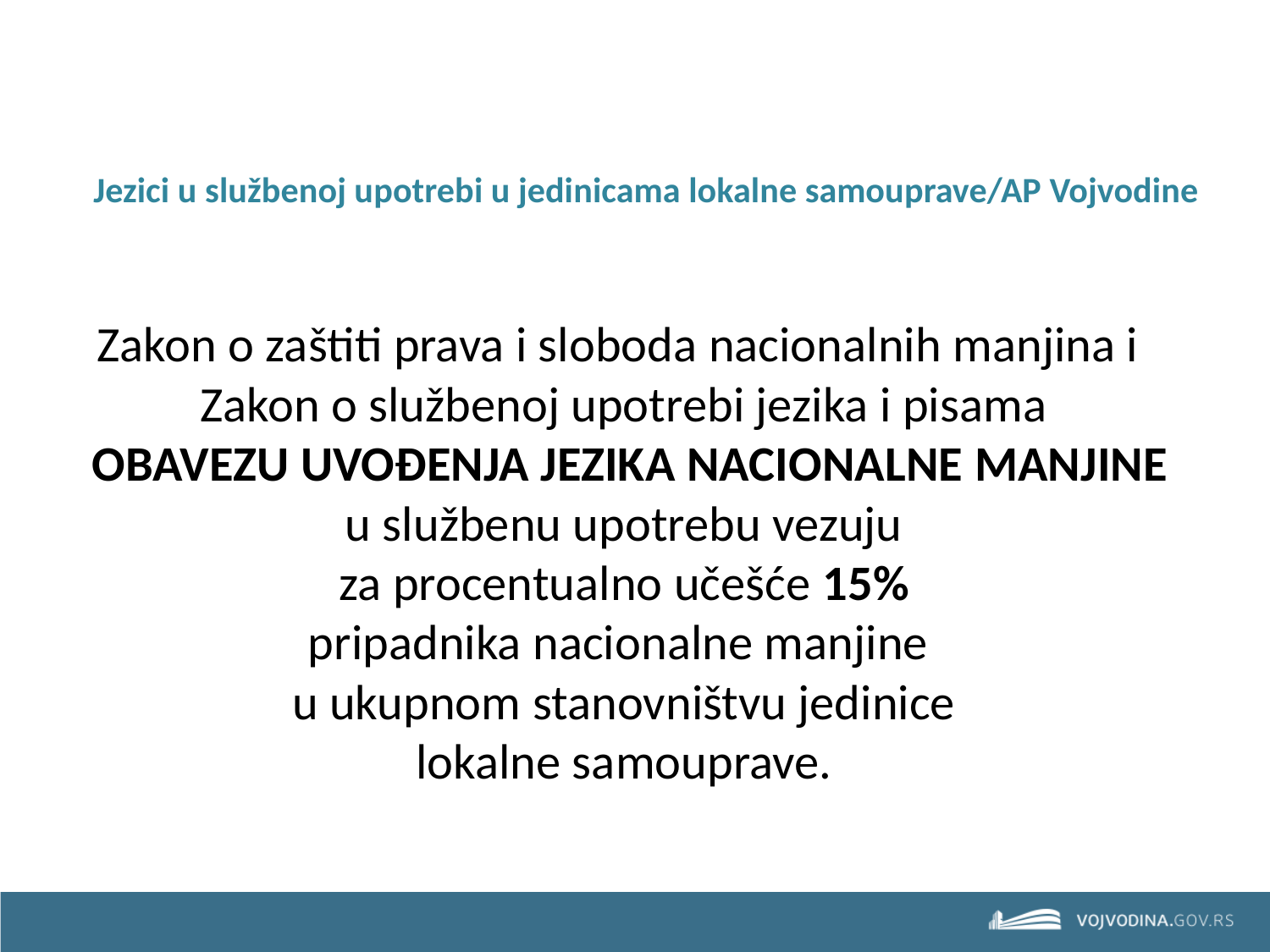

# Jezici u službenoj upotrebi u jedinicama lokalne samouprave/AP Vojvodine
Zakon o zaštiti prava i sloboda nacionalnih manjina i
Zakon o službenoj upotrebi jezika i pisama
 OBAVEZU UVOĐENJA JEZIKA NACIONALNE MANJINE
 u službenu upotrebu vezuju
za procentualno učešće 15%
pripadnika nacionalne manjine
u ukupnom stanovništvu jedinice
 lokalne samouprave.